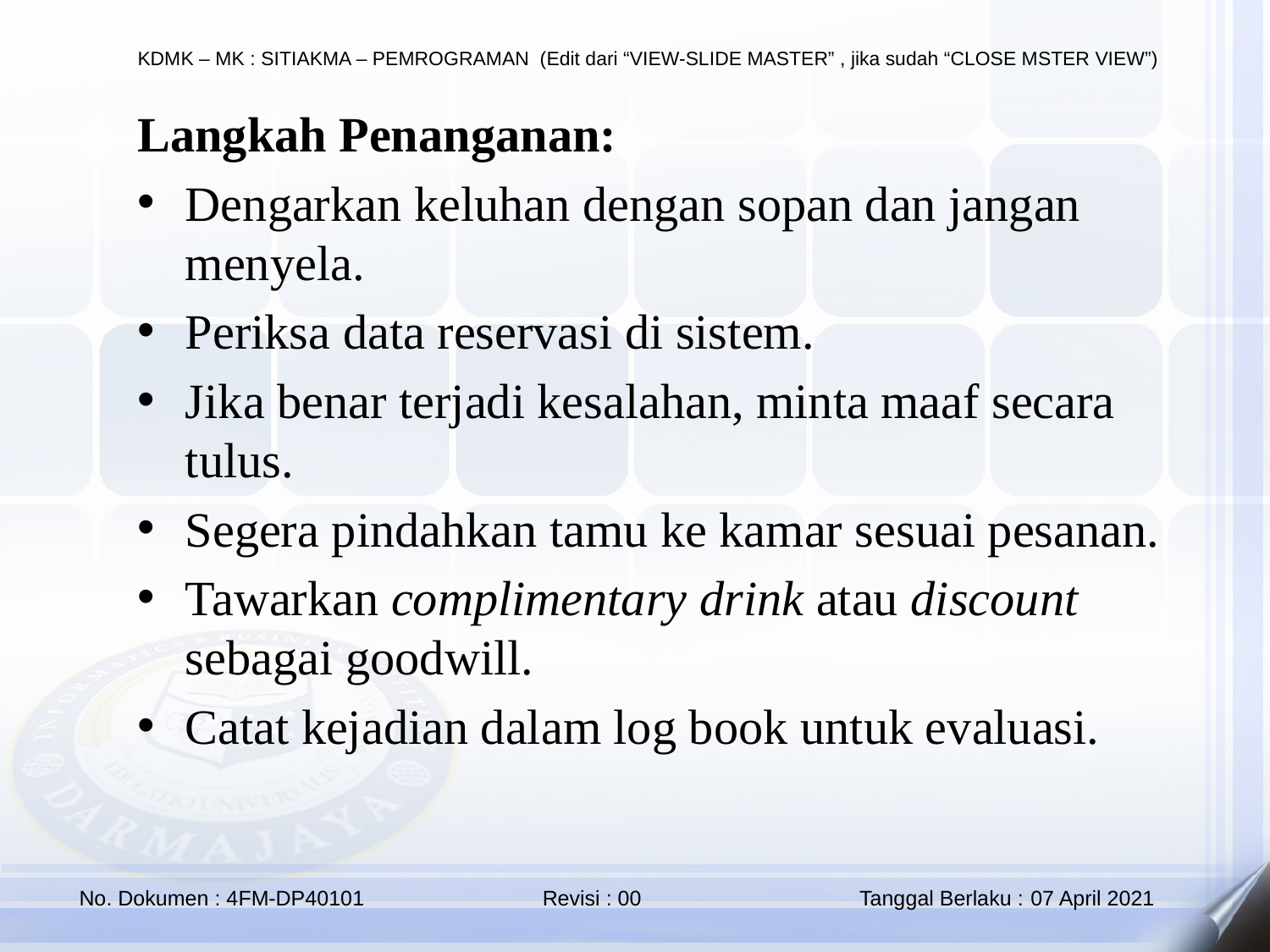

Langkah Penanganan:
Dengarkan keluhan dengan sopan dan jangan menyela.
Periksa data reservasi di sistem.
Jika benar terjadi kesalahan, minta maaf secara tulus.
Segera pindahkan tamu ke kamar sesuai pesanan.
Tawarkan complimentary drink atau discount sebagai goodwill.
Catat kejadian dalam log book untuk evaluasi.